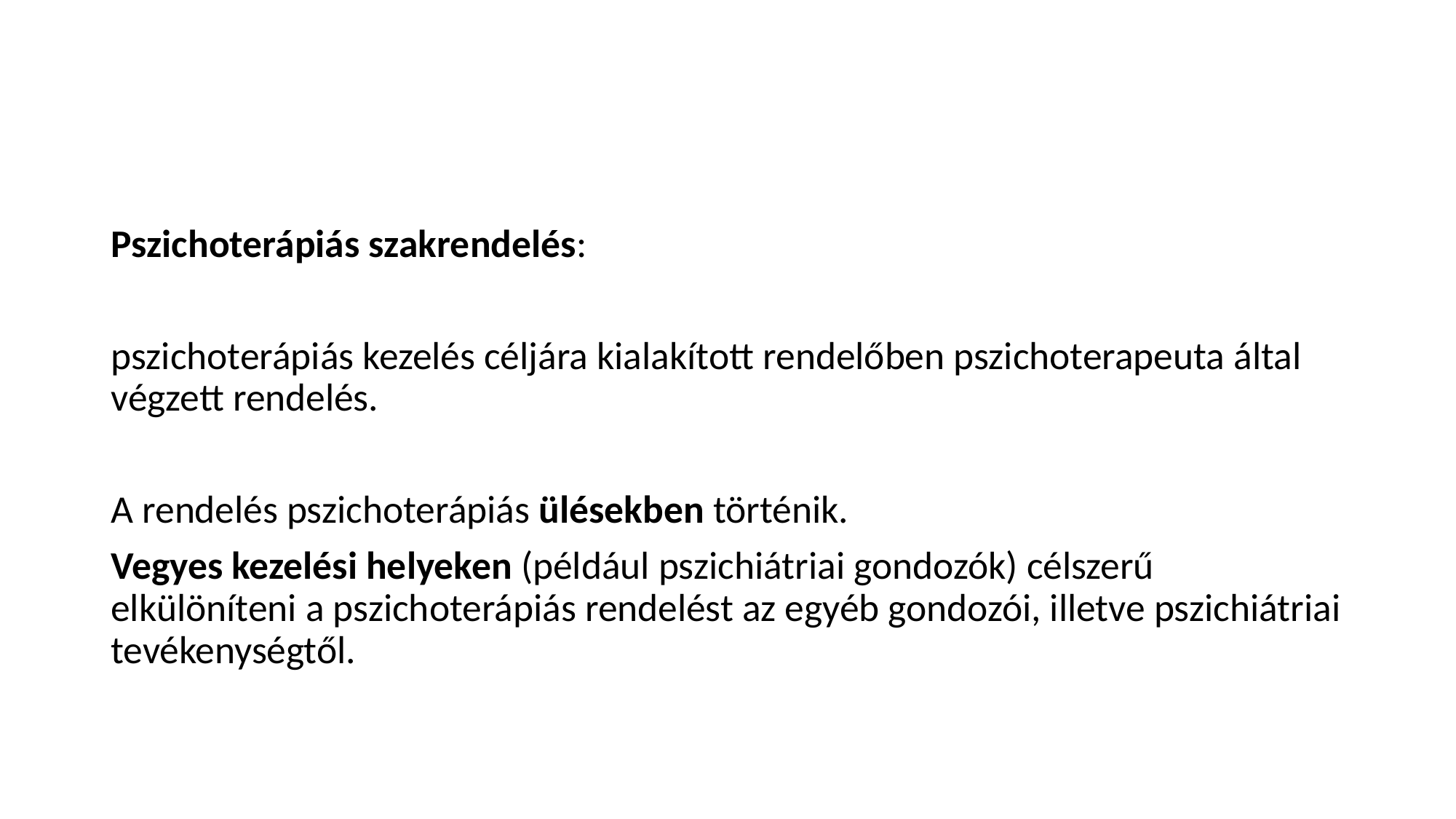

#
Pszichoterápiás szakrendelés:

pszichoterápiás kezelés céljára kialakított rendelőben pszichoterapeuta által végzett rendelés.

A rendelés pszichoterápiás ülésekben történik.
Vegyes kezelési helyeken (például pszichiátriai gondozók) célszerű elkülöníteni a pszichoterápiás rendelést az egyéb gondozói, illetve pszichiátriai tevékenységtől.